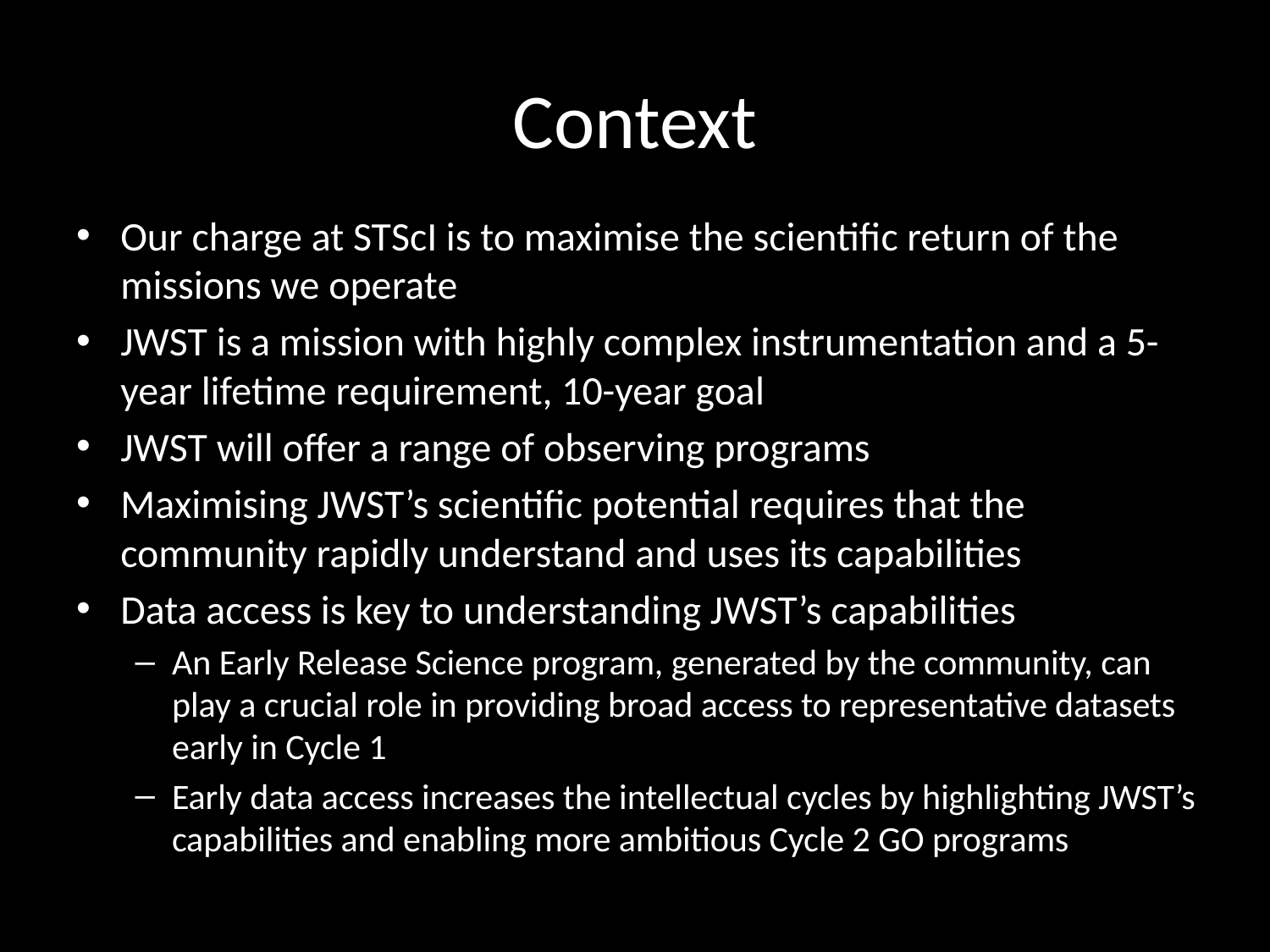

# Context
Our charge at STScI is to maximise the scientific return of the missions we operate
JWST is a mission with highly complex instrumentation and a 5-year lifetime requirement, 10-year goal
JWST will offer a range of observing programs
Maximising JWST’s scientific potential requires that the community rapidly understand and uses its capabilities
Data access is key to understanding JWST’s capabilities
An Early Release Science program, generated by the community, can play a crucial role in providing broad access to representative datasets early in Cycle 1
Early data access increases the intellectual cycles by highlighting JWST’s capabilities and enabling more ambitious Cycle 2 GO programs